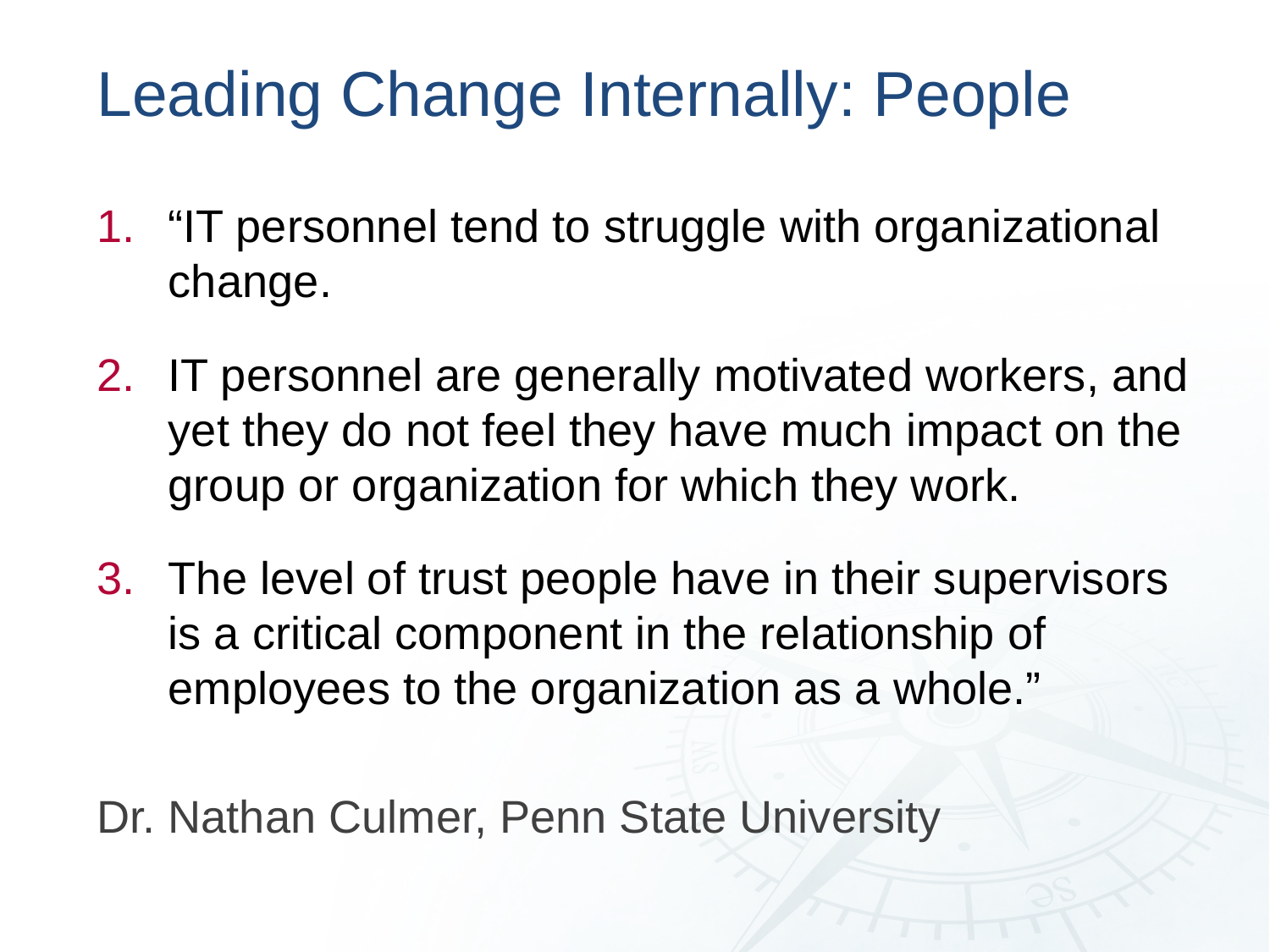

# Leading Change Internally: People
“IT personnel tend to struggle with organizational change.

IT personnel are generally motivated workers, and yet they do not feel they have much impact on the group or organization for which they work.

The level of trust people have in their supervisors is a critical component in the relationship of employees to the organization as a whole.”

Dr. Nathan Culmer, Penn State University